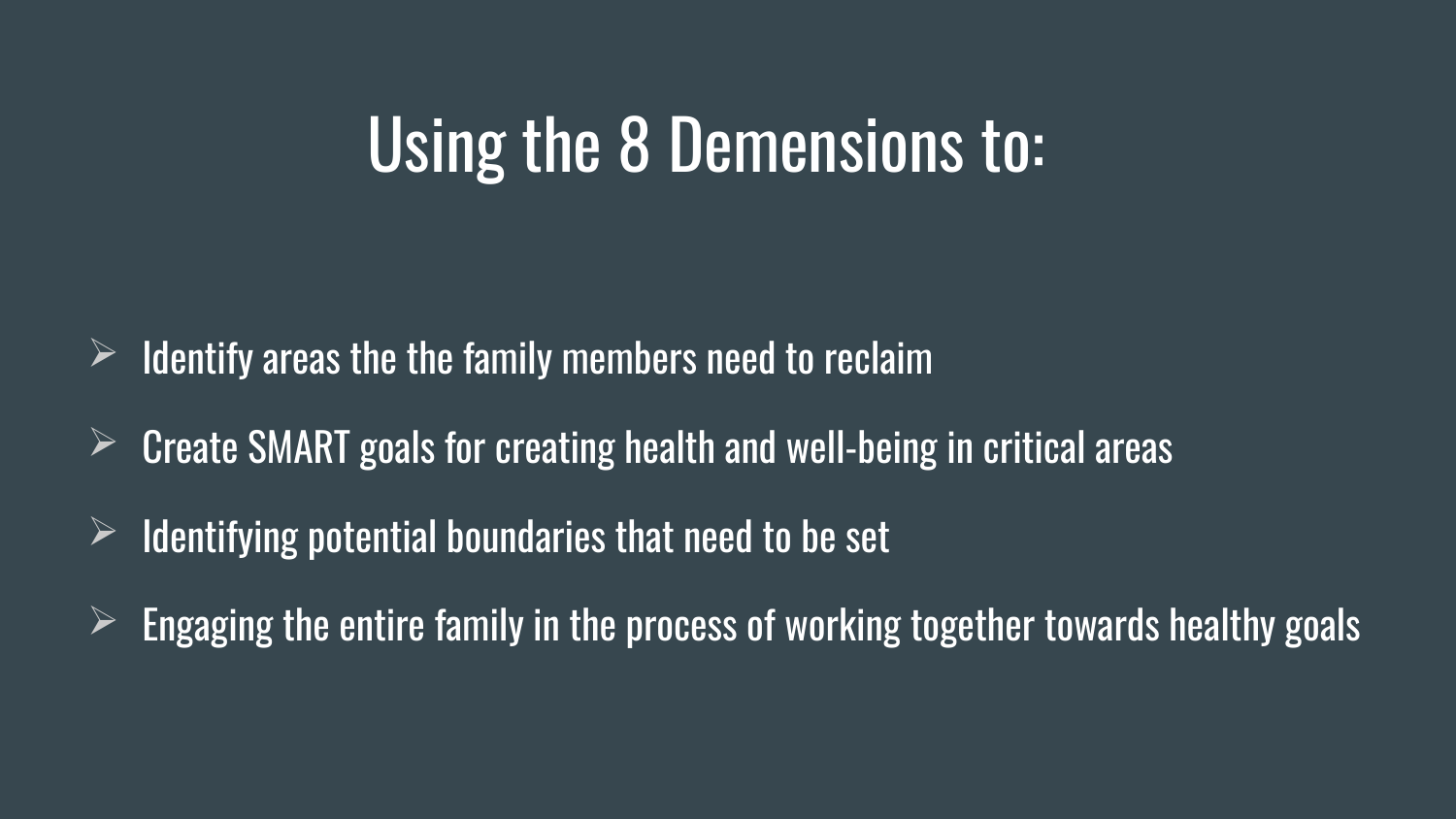

# Using the 8 Demensions to:
Identify areas the the family members need to reclaim
Create SMART goals for creating health and well-being in critical areas
Identifying potential boundaries that need to be set
Engaging the entire family in the process of working together towards healthy goals